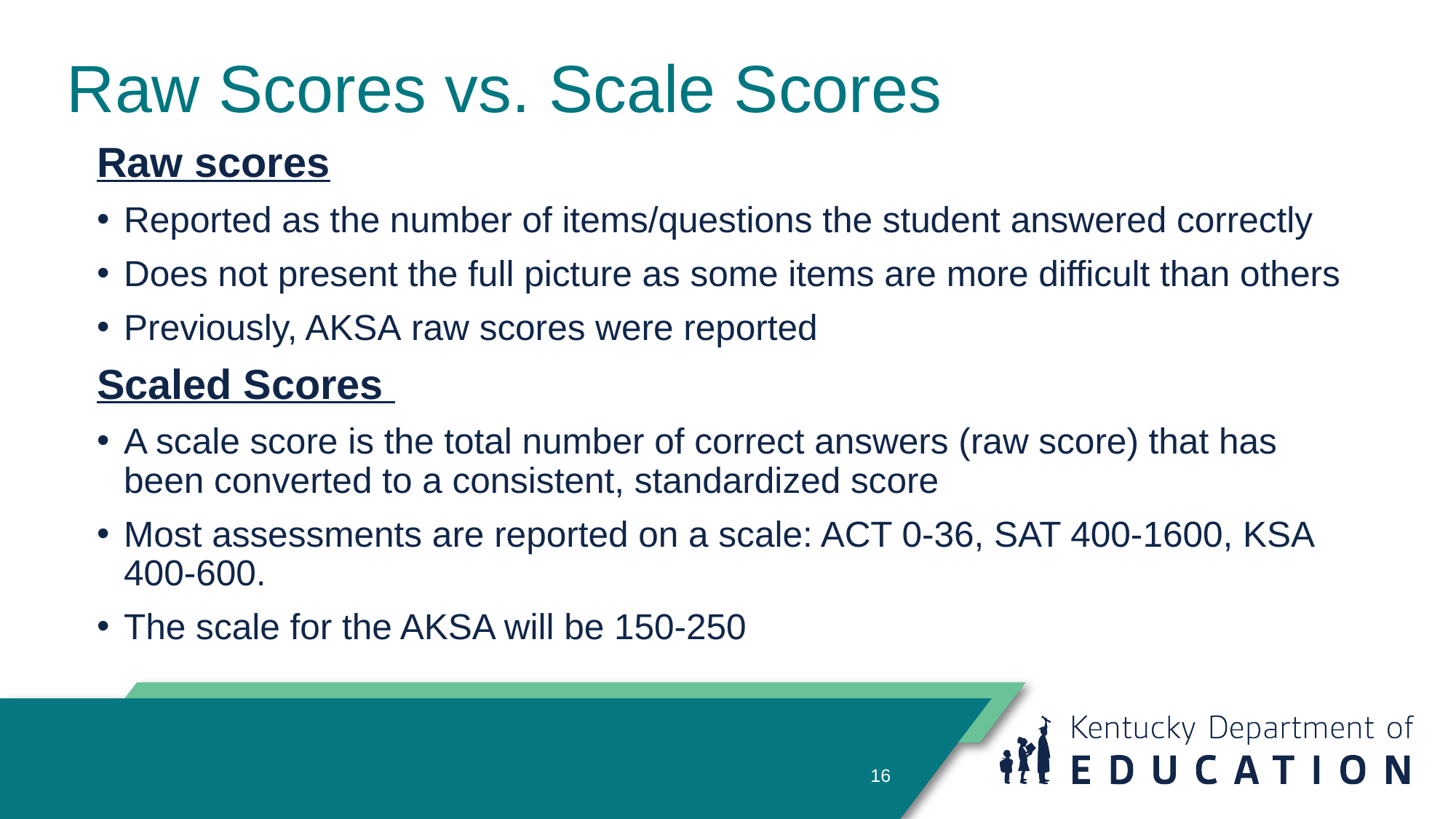

# Raw Scores vs. Scale Scores
Raw scores
Reported as the number of items/questions the student answered correctly
Does not present the full picture as some items are more difficult than others
Previously, AKSA raw scores were reported
Scaled Scores
A scale score is the total number of correct answers (raw score) that has been converted to a consistent, standardized score
Most assessments are reported on a scale: ACT 0-36, SAT 400-1600, KSA 400-600.
The scale for the AKSA will be 150-250
16